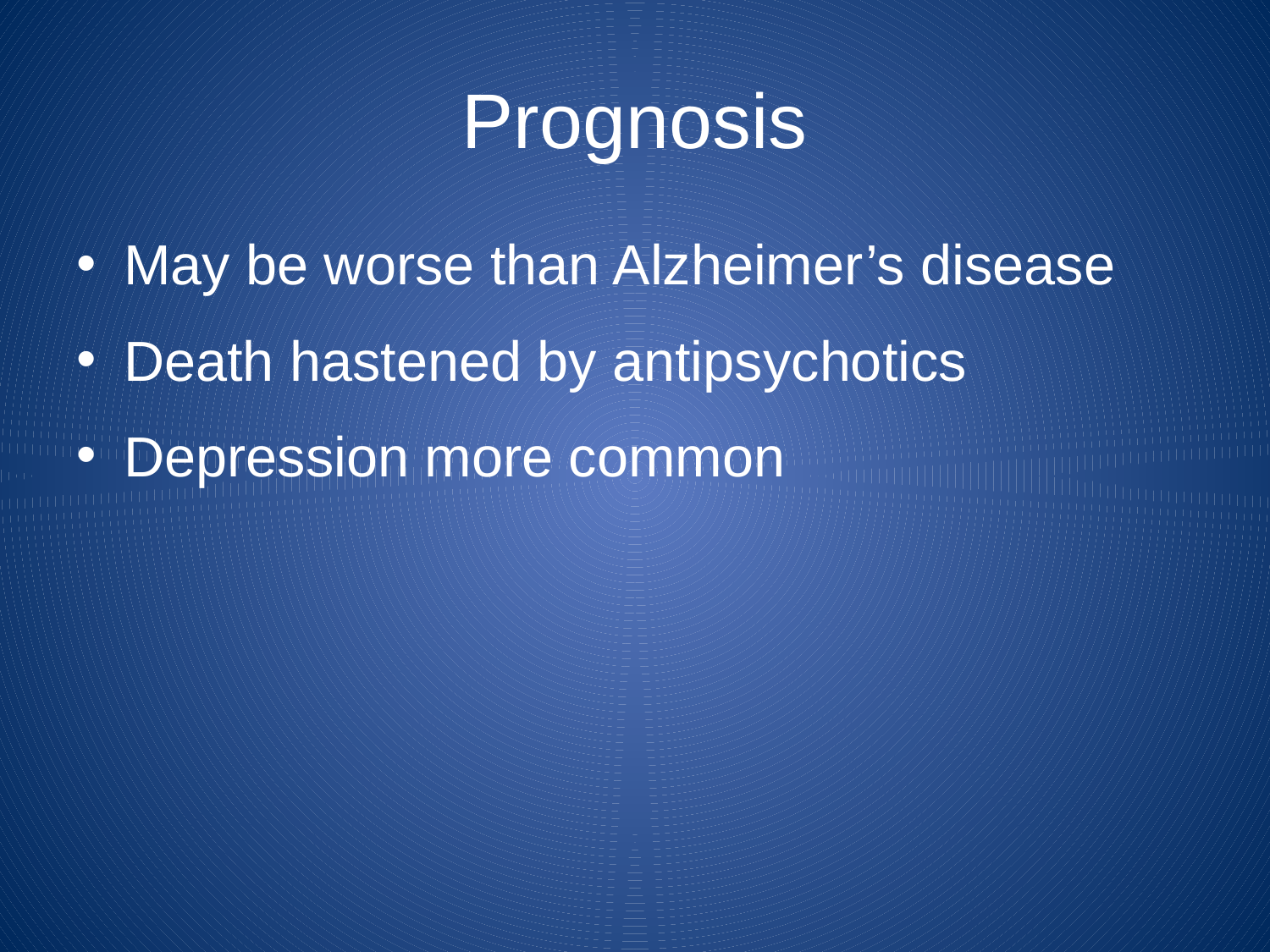

# Prognosis
May be worse than Alzheimer’s disease
Death hastened by antipsychotics
Depression more common